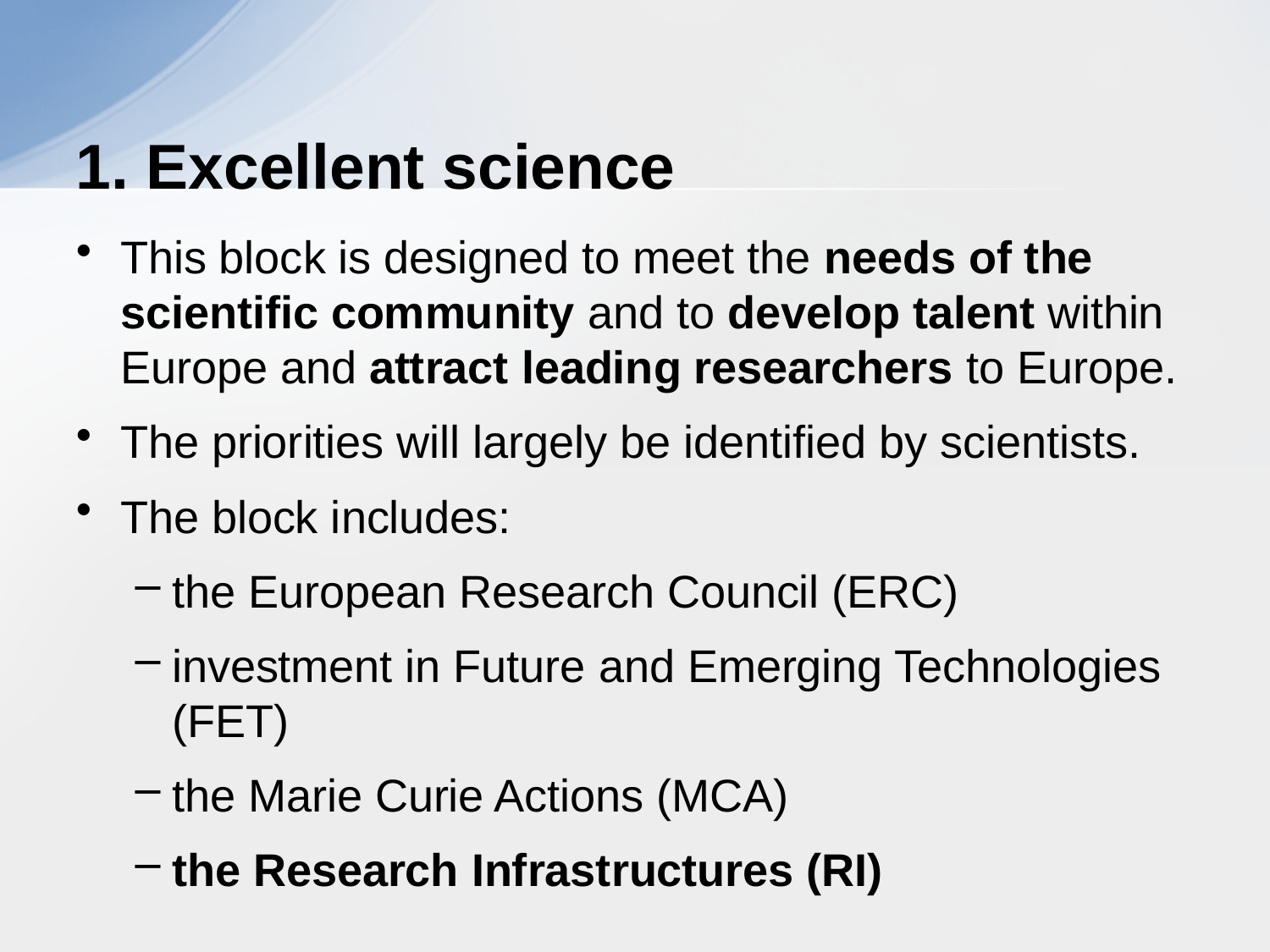

# 1. Excellent science
This block is designed to meet the needs of the scientific community and to develop talent within Europe and attract leading researchers to Europe.
The priorities will largely be identified by scientists.
The block includes:
the European Research Council (ERC)
investment in Future and Emerging Technologies (FET)
the Marie Curie Actions (MCA)
the Research Infrastructures (RI)